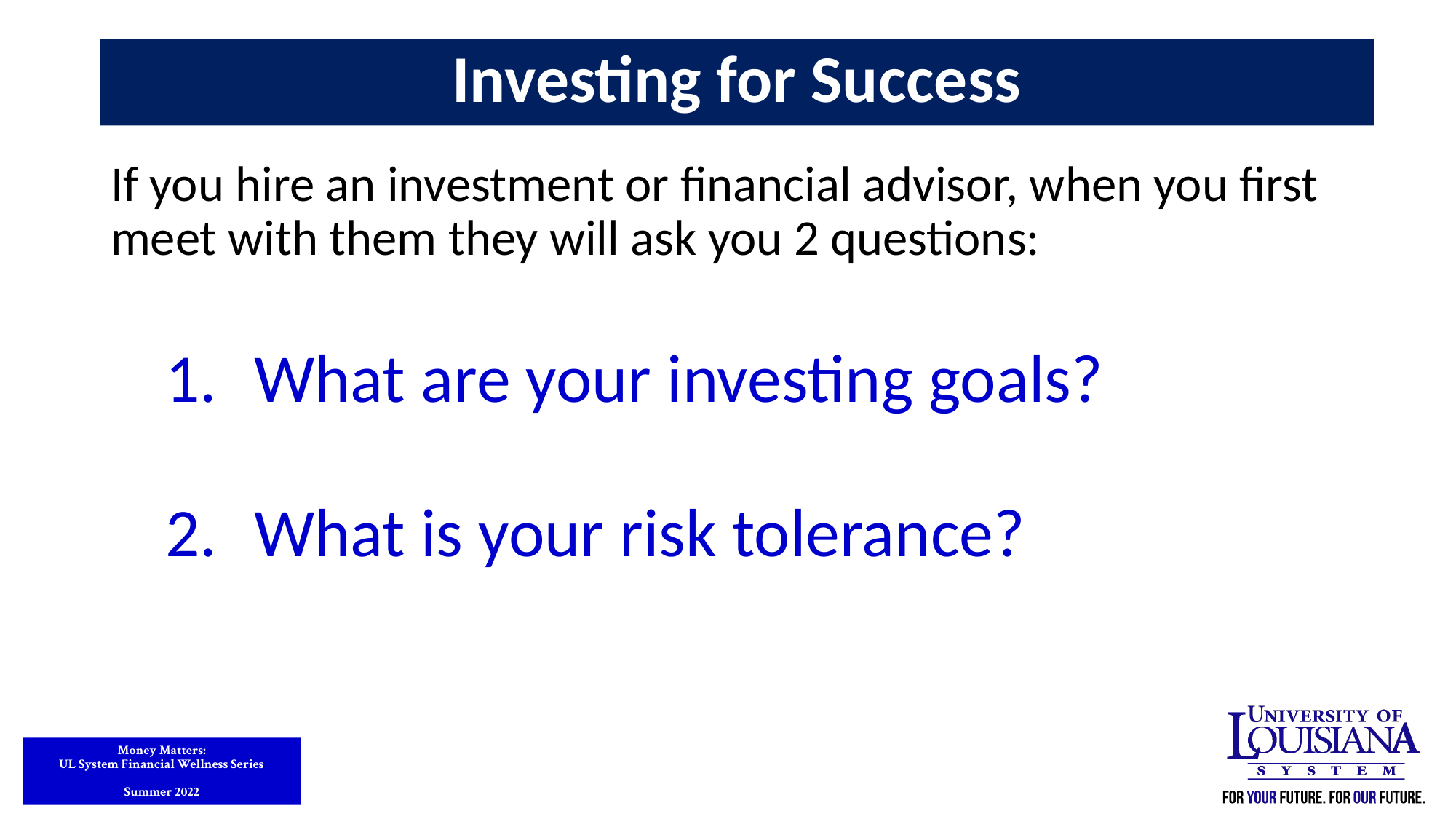

Investing for Success
If you hire an investment or financial advisor, when you first meet with them they will ask you 2 questions:

What are your investing goals?
What is your risk tolerance?